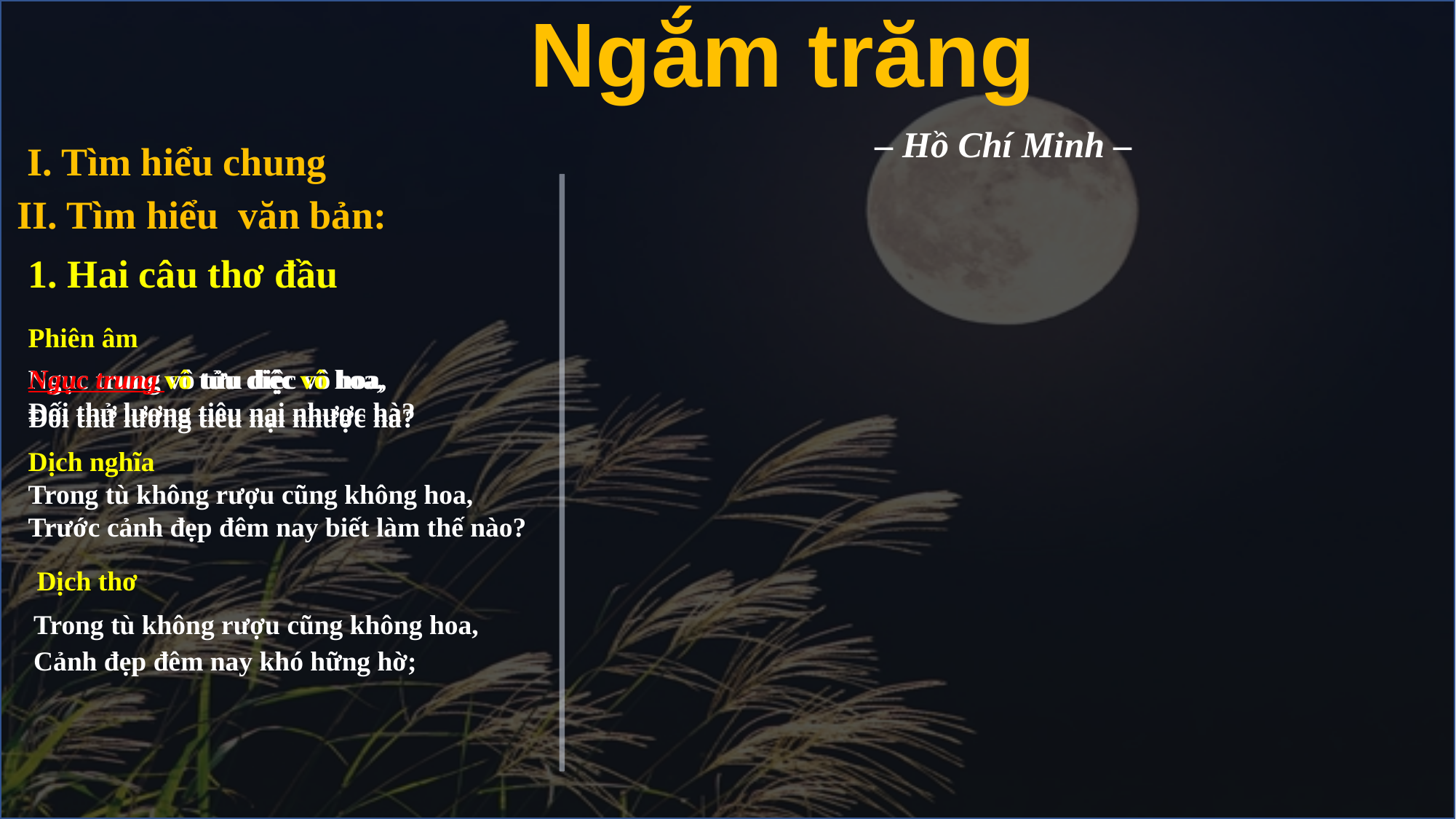

Ngắm trăng
– Hồ Chí Minh –
I. Tìm hiểu chung

         II. Tìm hiểu  văn bản:
1. Hai câu thơ đầu
Phiên âm
Ngục trung vô tửu diệc vô hoa,
Đối thử lương tiêu nại nhược hà?
Ngục trung vô tửu diệc vô hoa,
Đối thử lương tiêu nại nhược hà?
Dịch nghĩa
Trong tù không rượu cũng không hoa,
Trước cảnh đẹp đêm nay biết làm thế nào?
Dịch thơ
Trong tù không rượu cũng không hoa,
Cảnh đẹp đêm nay khó hững hờ;